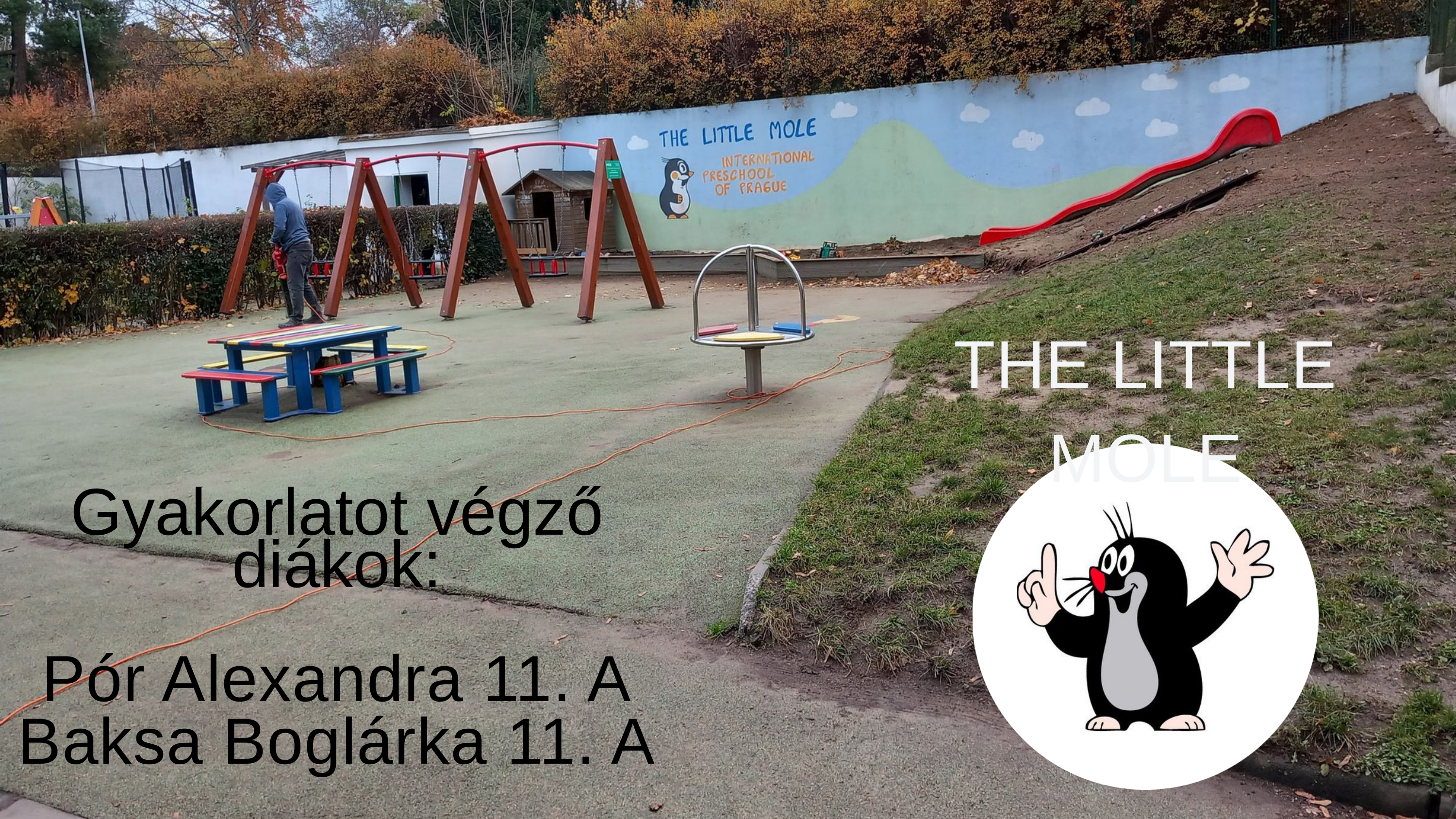

THE LITTLE MOLE

Gyakorlatot végző diákok:

Pór Alexandra 11. A
Baksa Boglárka 11. A